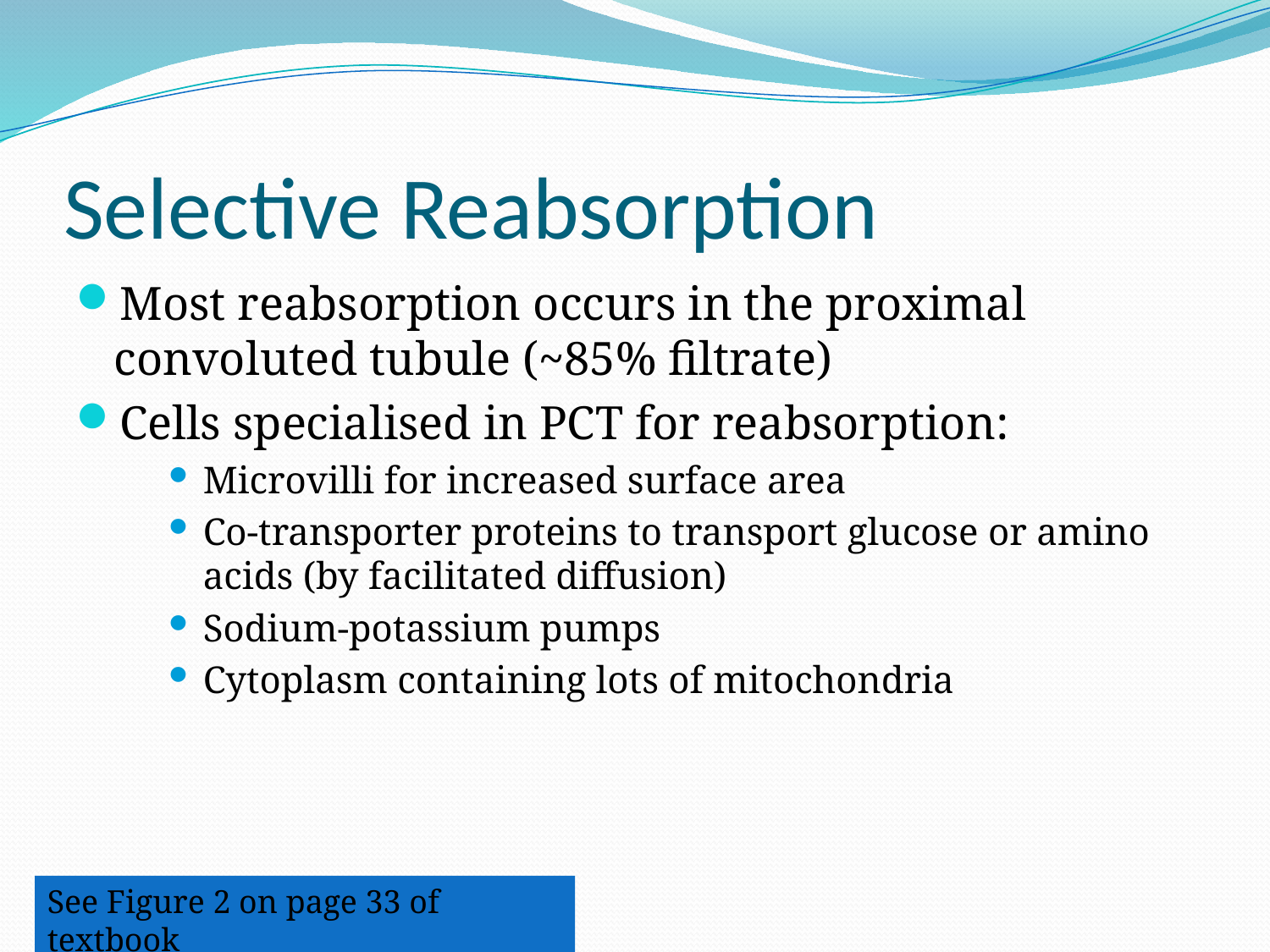

# Selective Reabsorption
Most reabsorption occurs in the proximal convoluted tubule (~85% filtrate)
Cells specialised in PCT for reabsorption:
Microvilli for increased surface area
Co-transporter proteins to transport glucose or amino acids (by facilitated diffusion)
Sodium-potassium pumps
Cytoplasm containing lots of mitochondria

See Figure 2 on page 33 of textbook